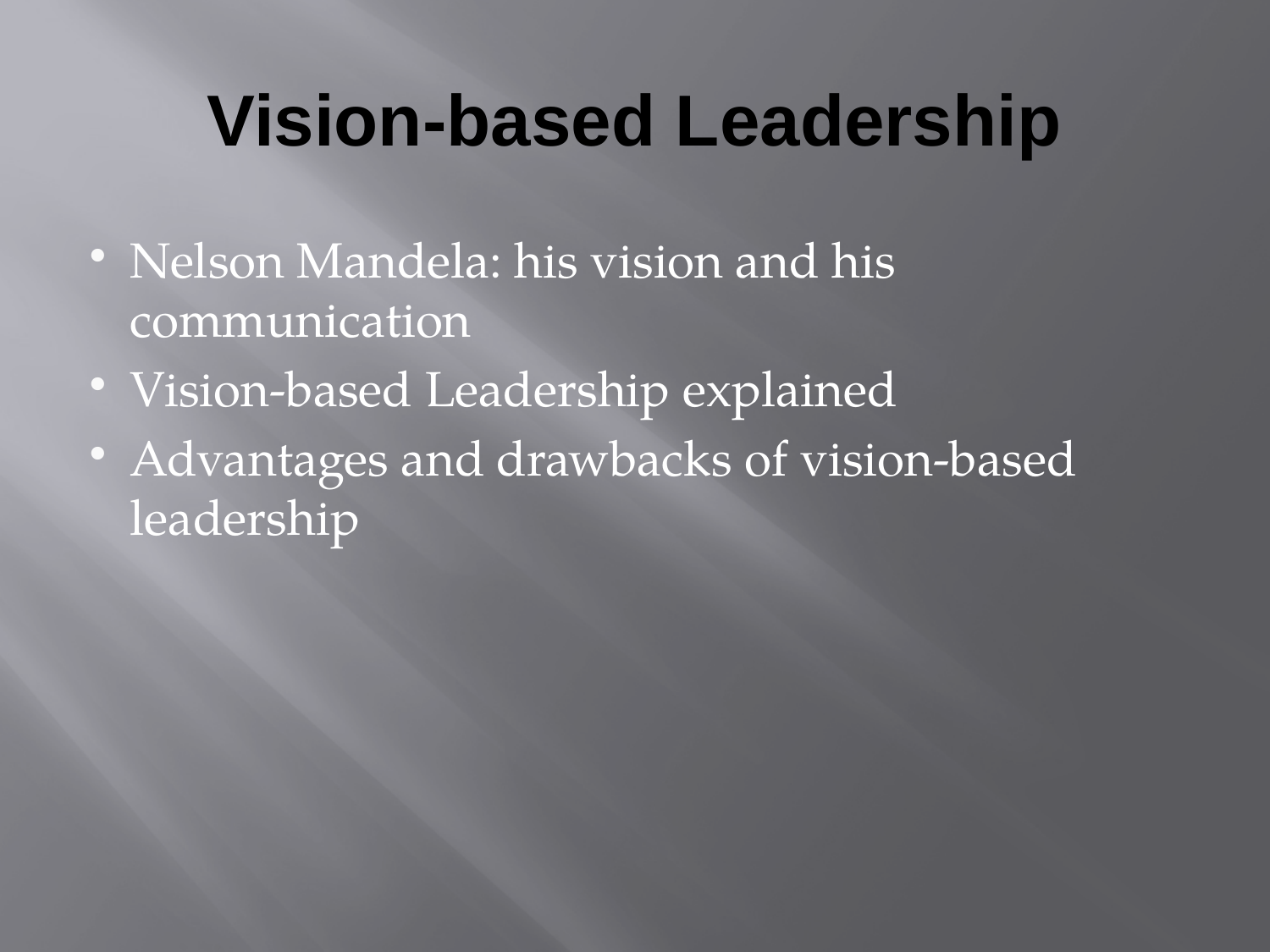

# Vision-based Leadership
Nelson Mandela: his vision and his communication
Vision-based Leadership explained
Advantages and drawbacks of vision-based leadership